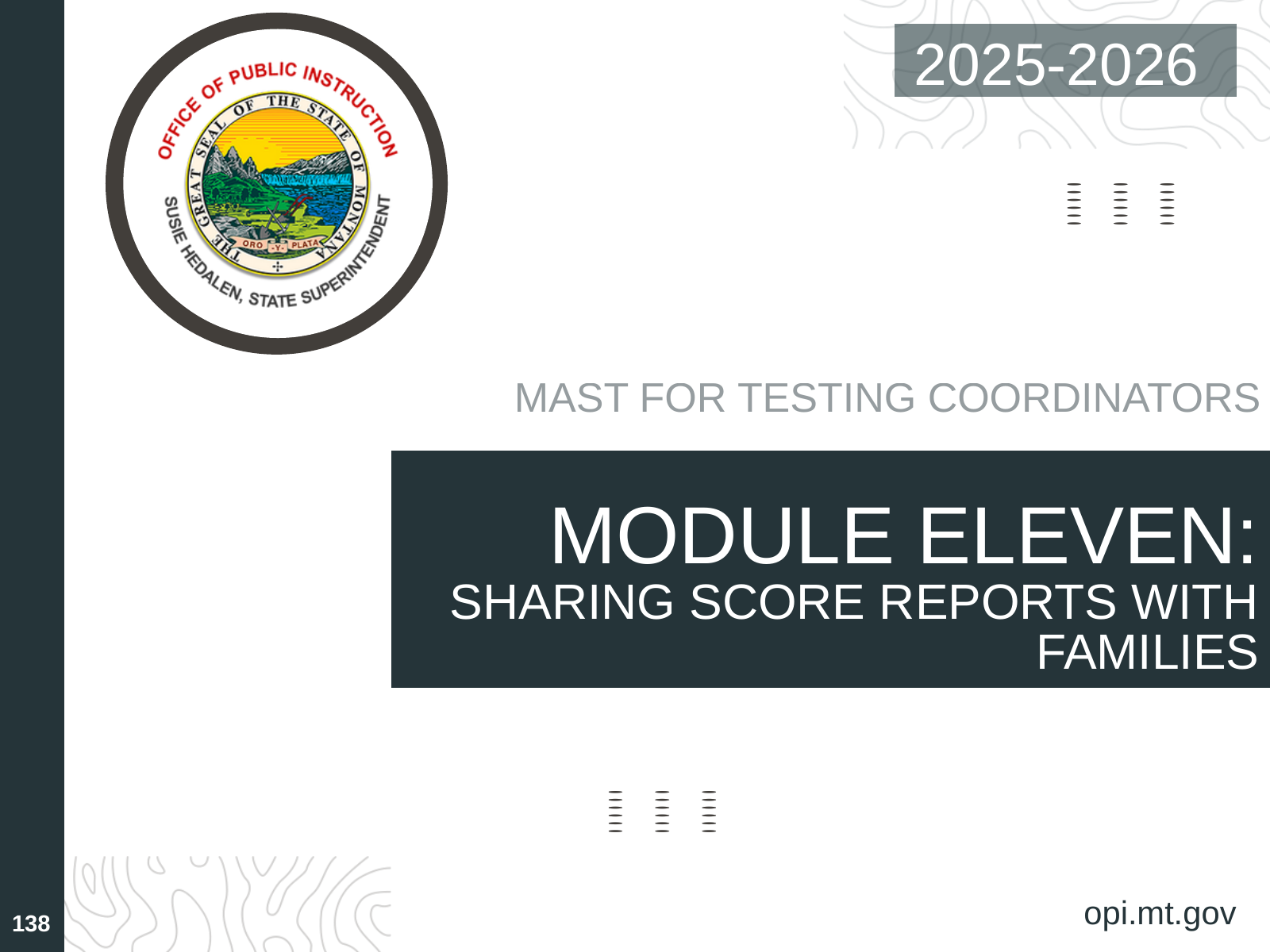

2025-2026

MAST FOR TESTING COORDINATORS

MODULE ELEVEN:
SHARING SCORE REPORTS WITH FAMILIES

opi.mt.gov
138